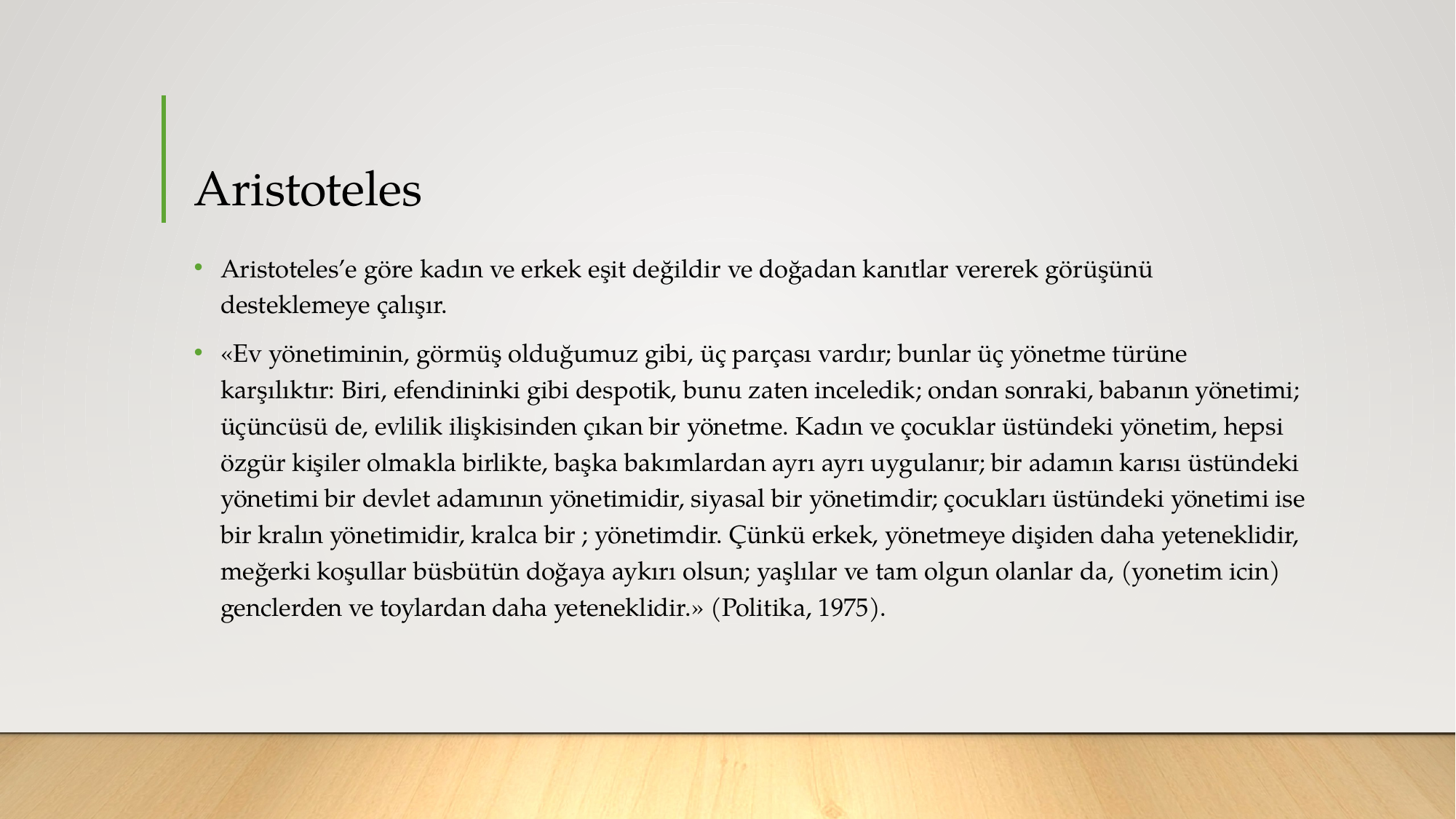

# Aristoteles
Aristoteles’e göre kadın ve erkek eşit değildir ve doğadan kanıtlar vererek görüşünü desteklemeye çalışır.
«Ev yönetiminin, görmüş olduğumuz gibi, üç parçası vardır; bunlar üç yönetme türüne karşılıktır: Biri, efendininki gibi despotik, bunu zaten inceledik; ondan sonraki, babanın yönetimi; üçüncüsü de, evlilik ilişkisinden çıkan bir yönetme. Kadın ve çocuklar üstündeki yönetim, hepsi özgür kişiler olmakla birlikte, başka bakımlardan ayrı ayrı uygulanır; bir adamın karısı üstündeki yönetimi bir devlet adamının yönetimidir, siyasal bir yönetimdir; çocukları üstündeki yönetimi ise bir kralın yönetimidir, kralca bir ; yönetimdir. Çünkü erkek, yönetmeye dişiden daha yeteneklidir, meğerki koşullar büsbütün doğaya aykırı olsun; yaşlılar ve tam olgun olanlar da, (yonetim icin) genclerden ve toylardan daha yeteneklidir.» (Politika, 1975).